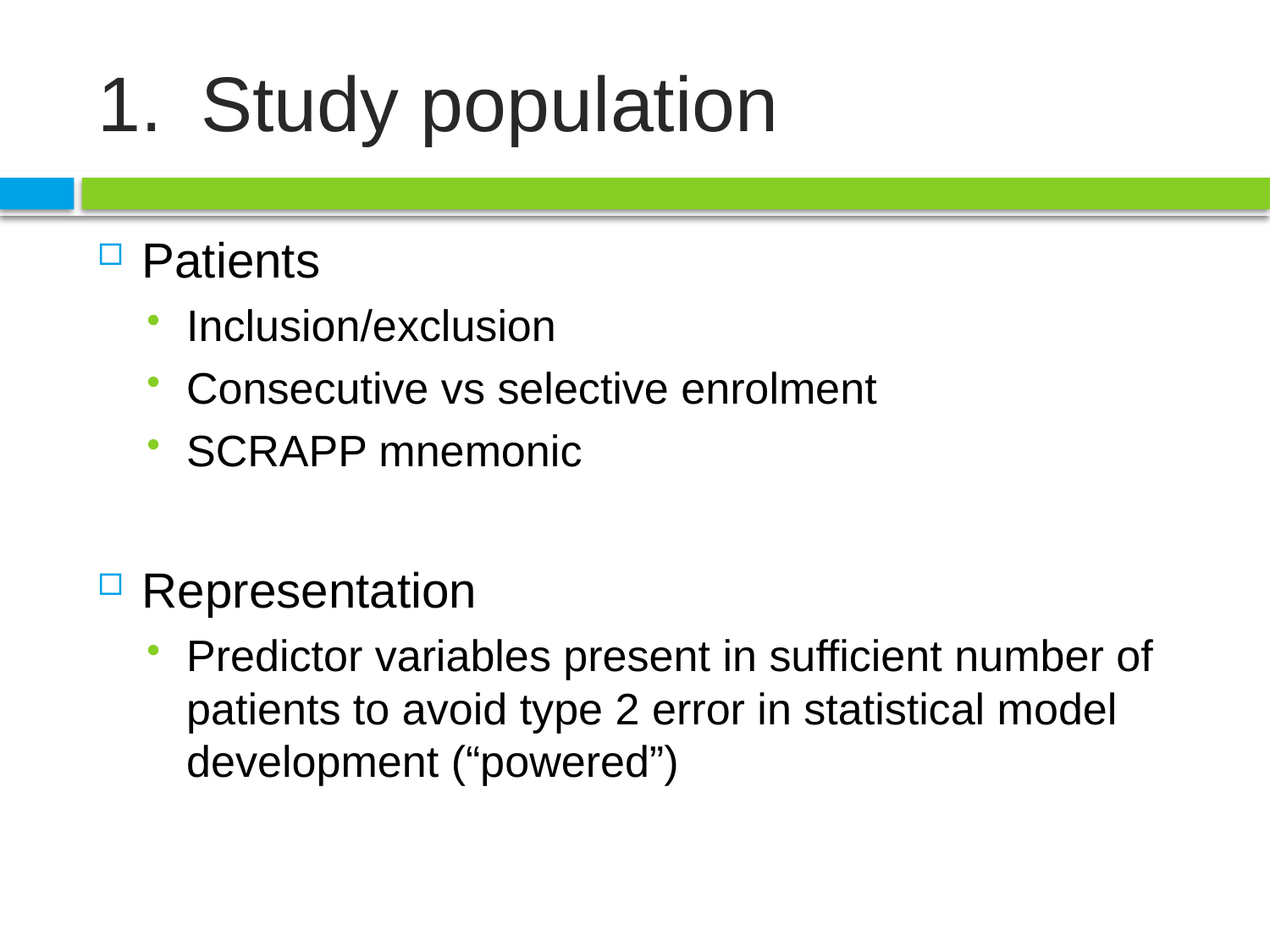

# Study population
Patients
Inclusion/exclusion
Consecutive vs selective enrolment
SCRAPP mnemonic

Representation
Predictor variables present in sufficient number of patients to avoid type 2 error in statistical model development (“powered”)